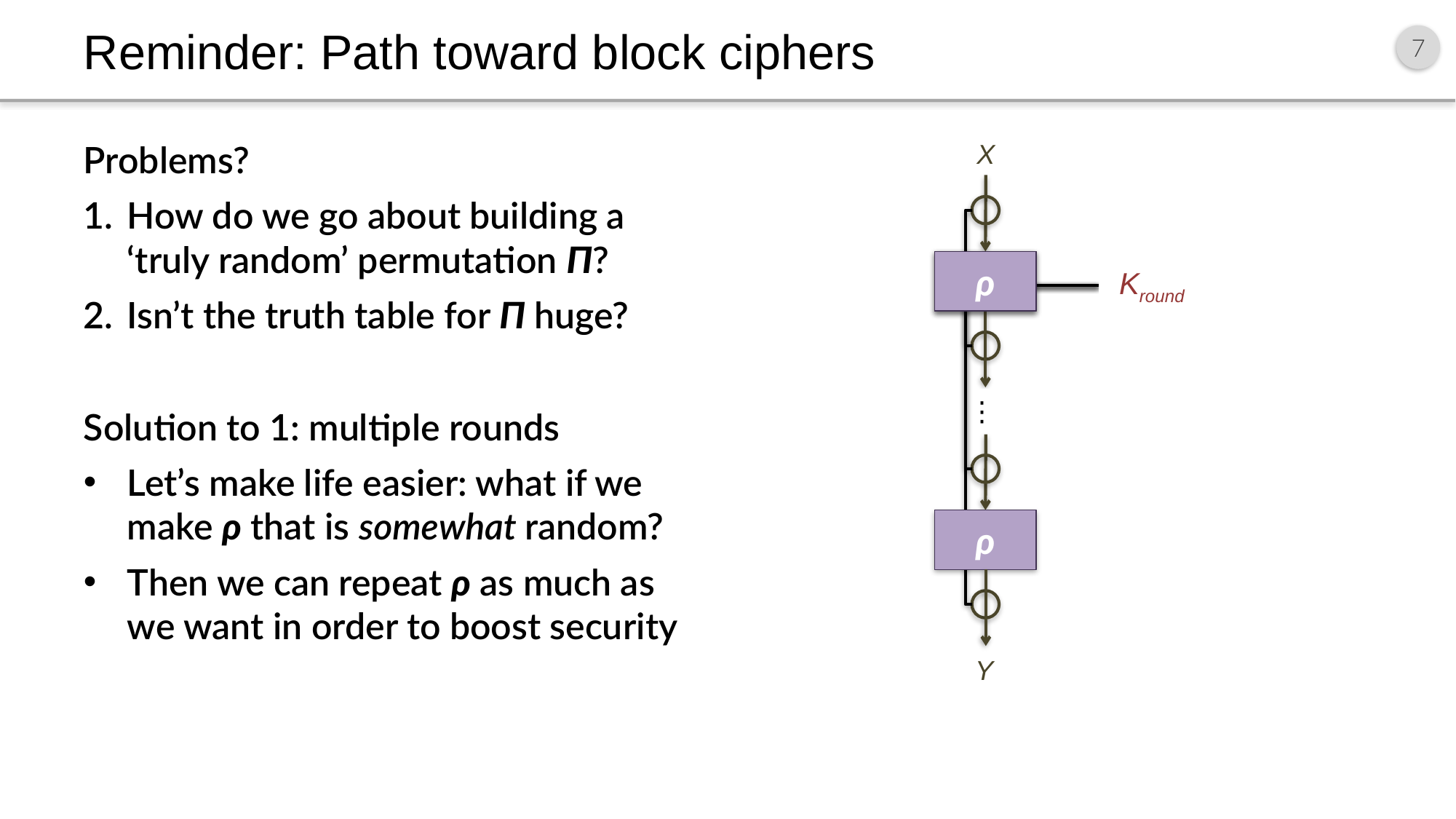

# Reminder: Path toward block ciphers
Problems?
How do we go about building a ‘truly random’ permutation Π?
Isn’t the truth table for Π huge?

Solution to 1: multiple rounds
Let’s make life easier: what if we make ρ that is somewhat random?
Then we can repeat ρ as much as we want in order to boost security
X

Π
ρ
Kround
KMASK
⋮

ρ

Y

Y